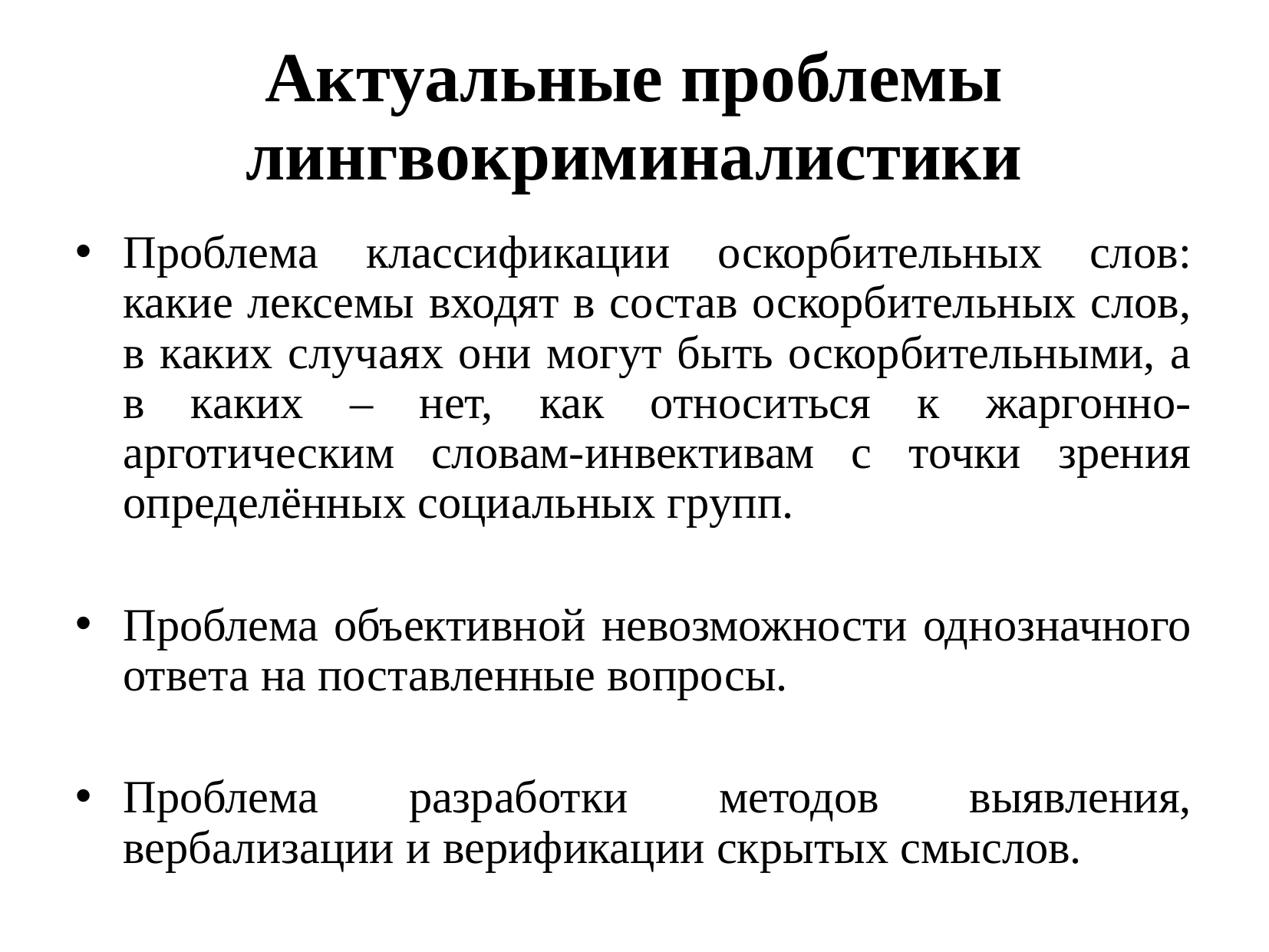

Актуальные проблемы лингвокриминалистики
Проблема классификации оскорбительных слов: какие лексемы входят в состав оскорбительных слов, в каких случаях они могут быть оскорбительными, а в каких – нет, как относиться к жаргонно-арготическим словам-инвективам с точки зрения определённых социальных групп.

Проблема объективной невозможности однозначного ответа на поставленные вопросы.

Проблема разработки методов выявления, вербализации и верификации скрытых смыслов.